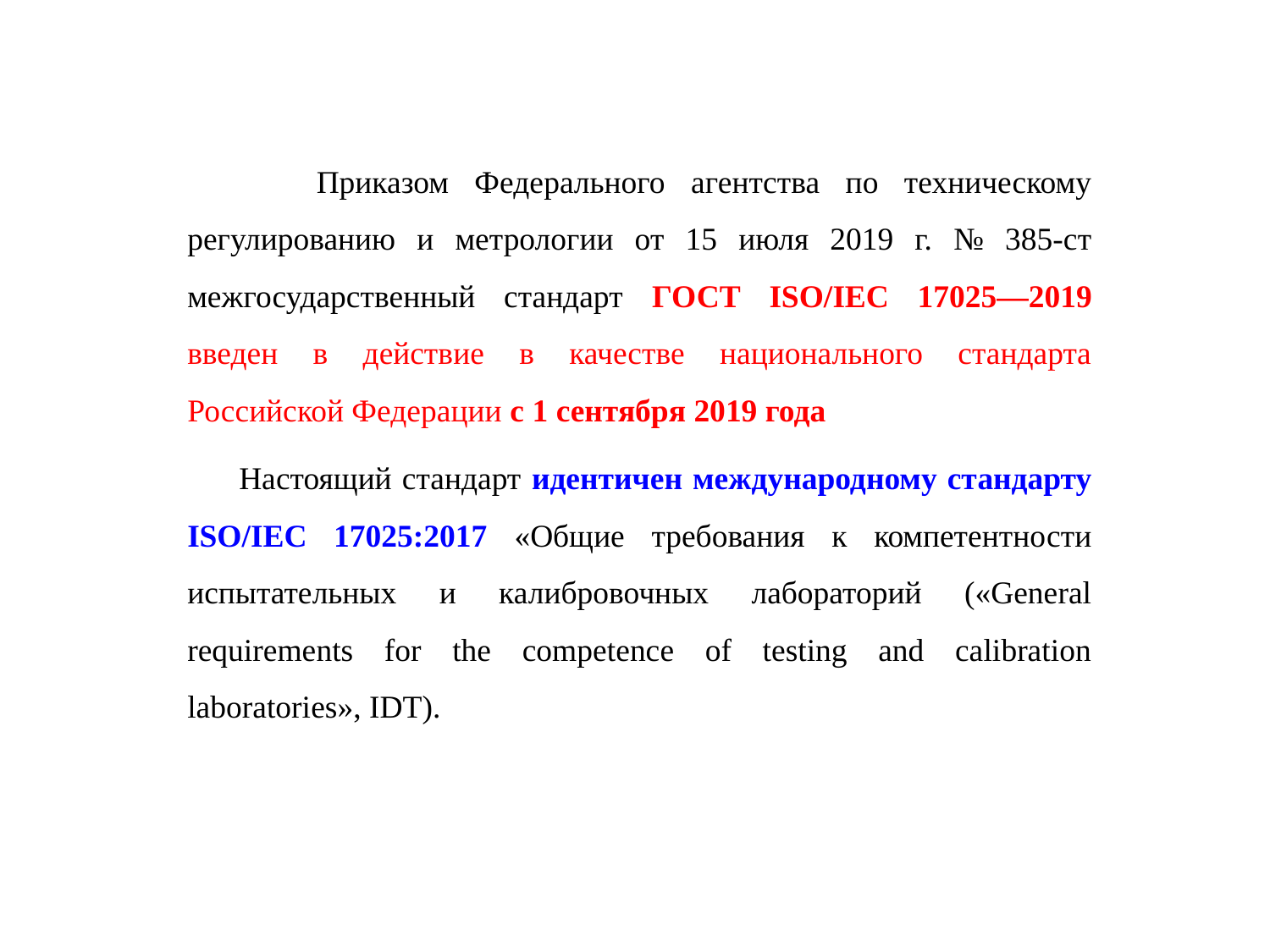

Приказом Федерального агентства по техническому регулированию и метрологии от 15 июля 2019 г. № 385-ст межгосударственный стандарт ГОСТ ISO/IEC 17025—2019 введен в действие в качестве национального стандарта Российской Федерации с 1 сентября 2019 года
     Настоящий стандарт идентичен международному стандарту ISO/IEC 17025:2017 «Общие требования к компетентности испытательных и калибровочных лабораторий («General requirements for the competence of testing and calibration laboratories», IDT).